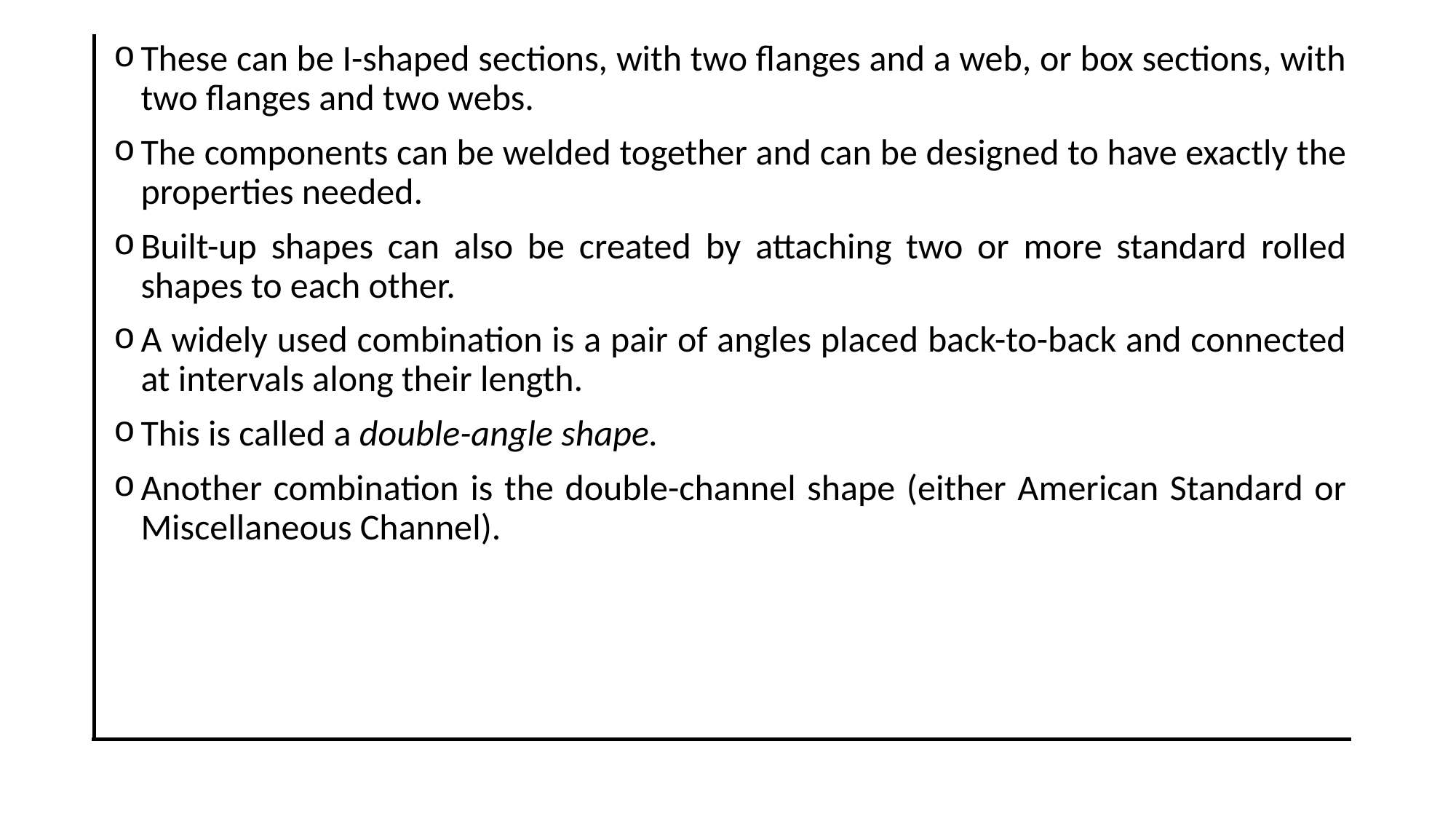

These can be I-shaped sections, with two flanges and a web, or box sections, with two flanges and two webs.
The components can be welded together and can be designed to have exactly the properties needed.
Built-up shapes can also be created by attaching two or more standard rolled shapes to each other.
A widely used combination is a pair of angles placed back-to-back and connected at intervals along their length.
This is called a double-angle shape.
Another combination is the double-channel shape (either American Standard or Miscellaneous Channel).